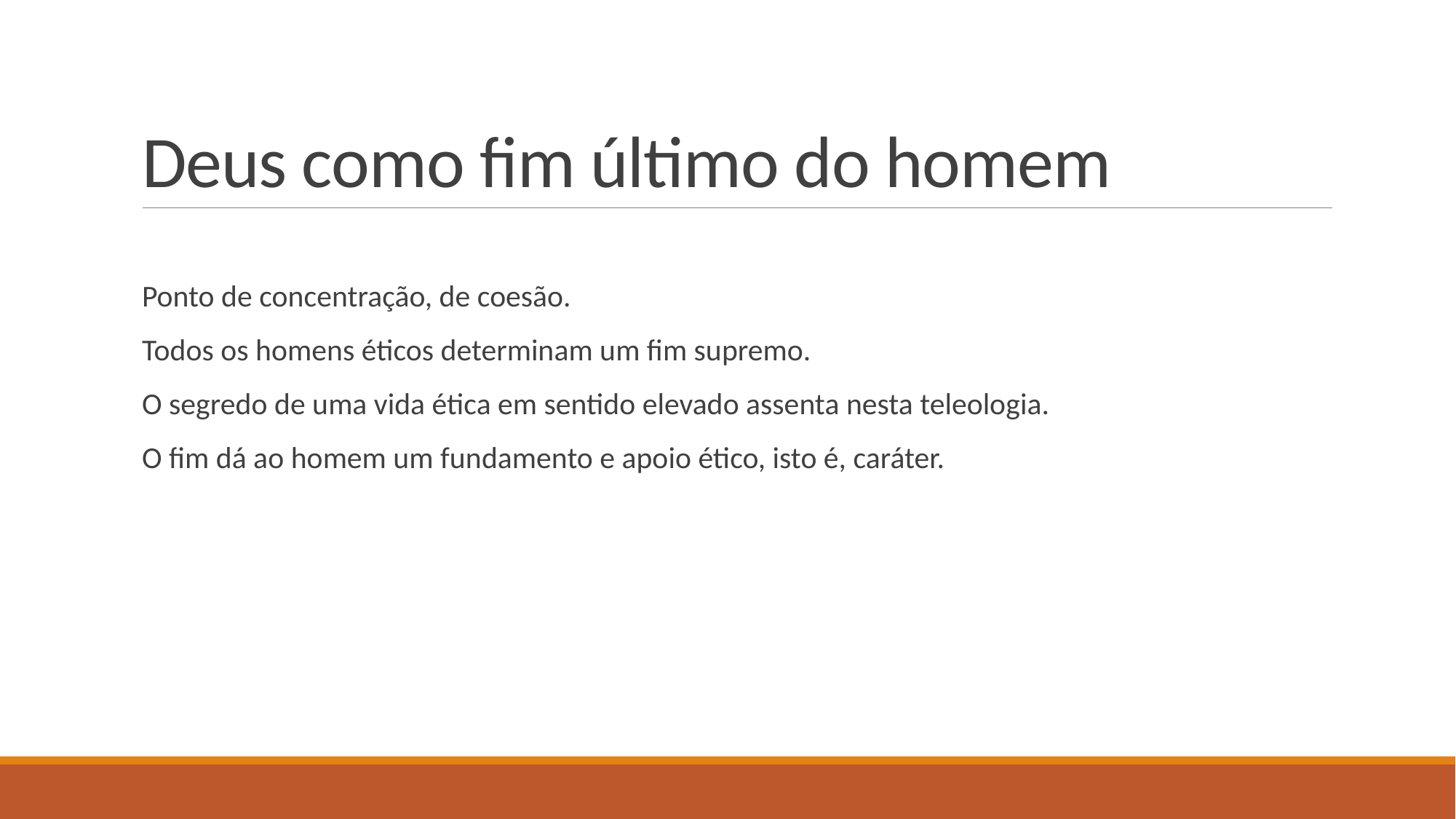

# Deus como fim último do homem
Ponto de concentração, de coesão.
Todos os homens éticos determinam um fim supremo.
O segredo de uma vida ética em sentido elevado assenta nesta teleologia.
O fim dá ao homem um fundamento e apoio ético, isto é, caráter.